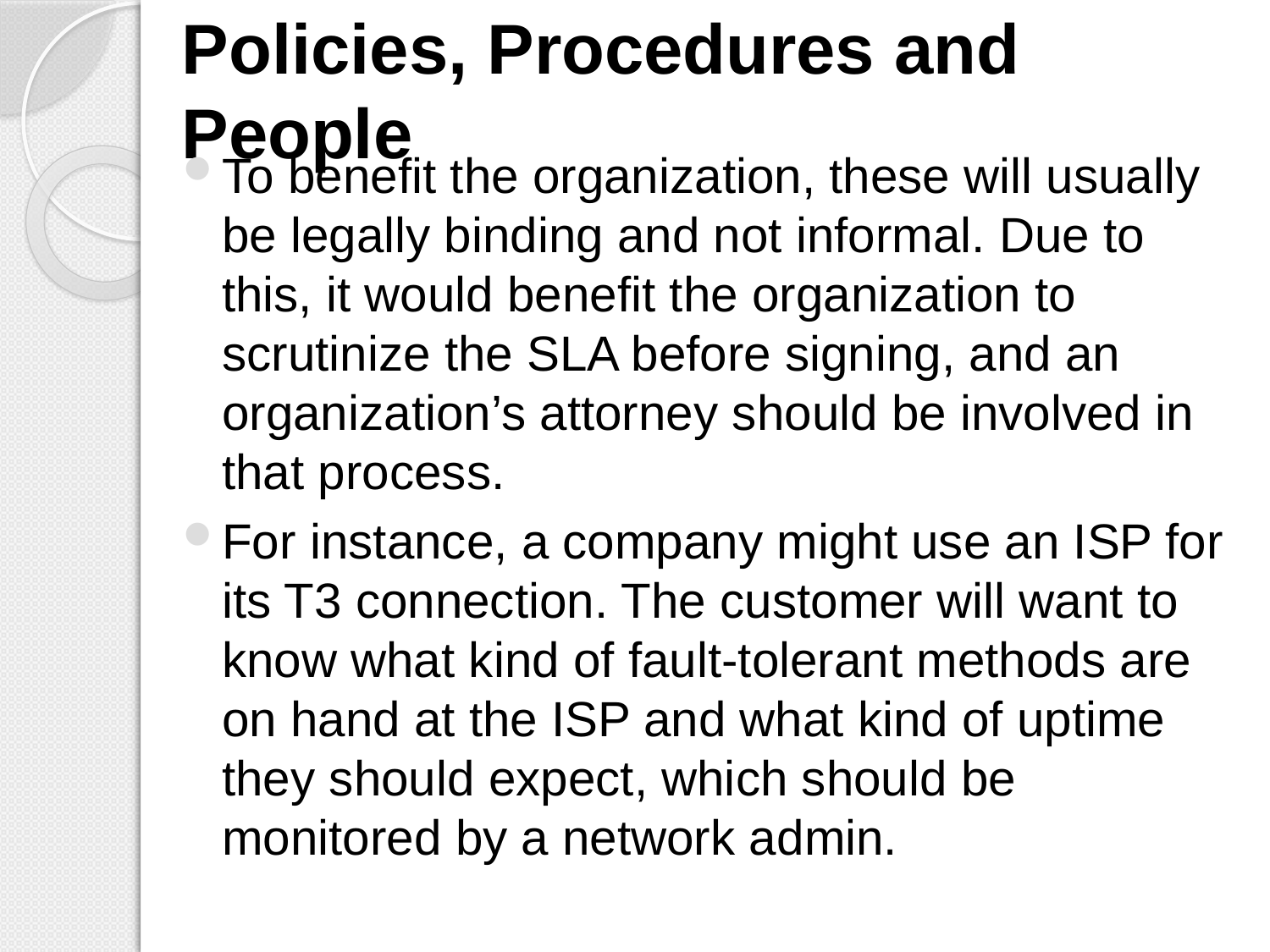

# Policies, Procedures and People
To benefit the organization, these will usually be legally binding and not informal. Due to this, it would benefit the organization to scrutinize the SLA before signing, and an organization’s attorney should be involved in that process.
For instance, a company might use an ISP for its T3 connection. The customer will want to know what kind of fault-tolerant methods are on hand at the ISP and what kind of uptime they should expect, which should be monitored by a network admin.